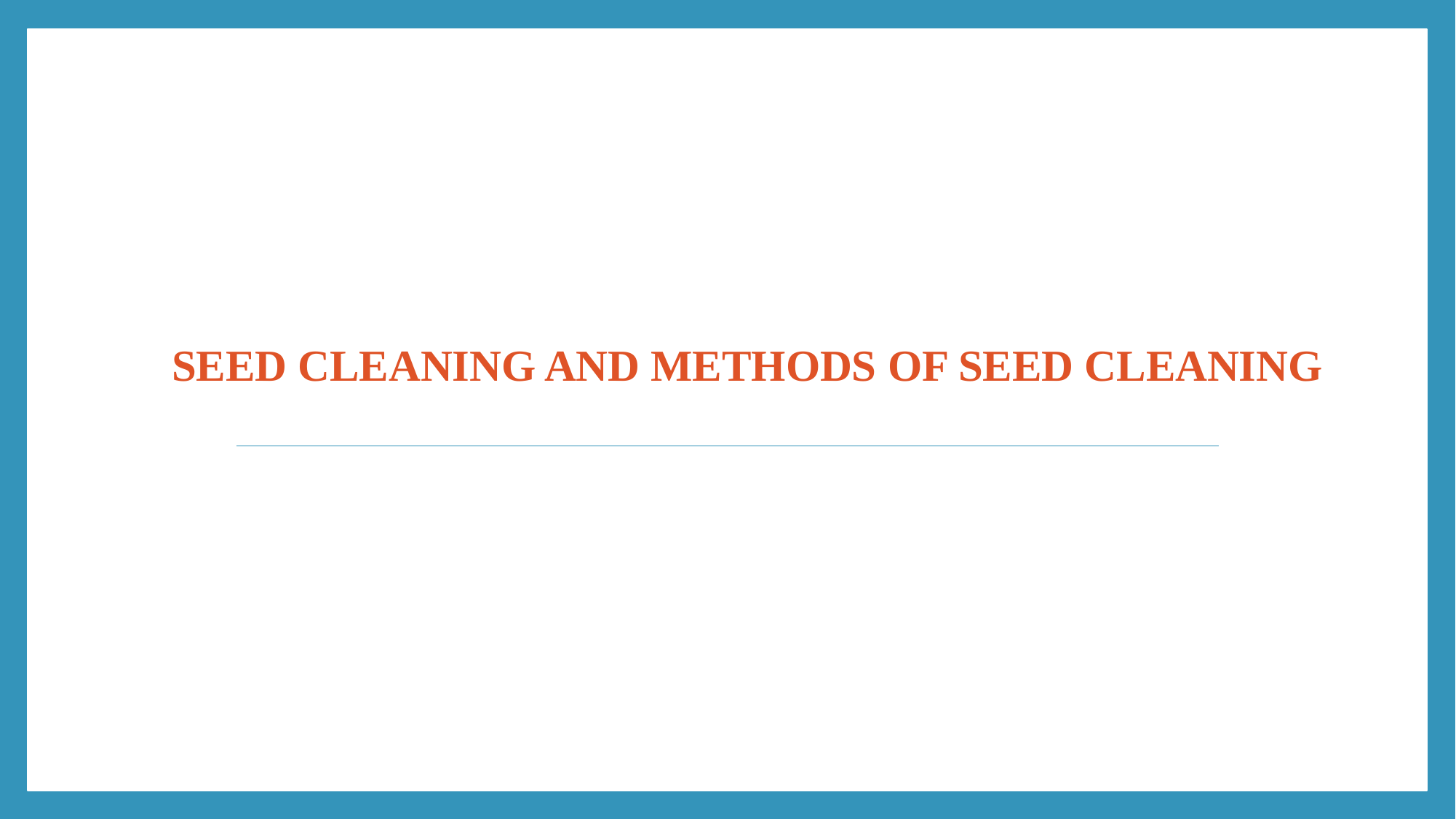

# SEED CLEANING AND METHODS OF SEED CLEANING